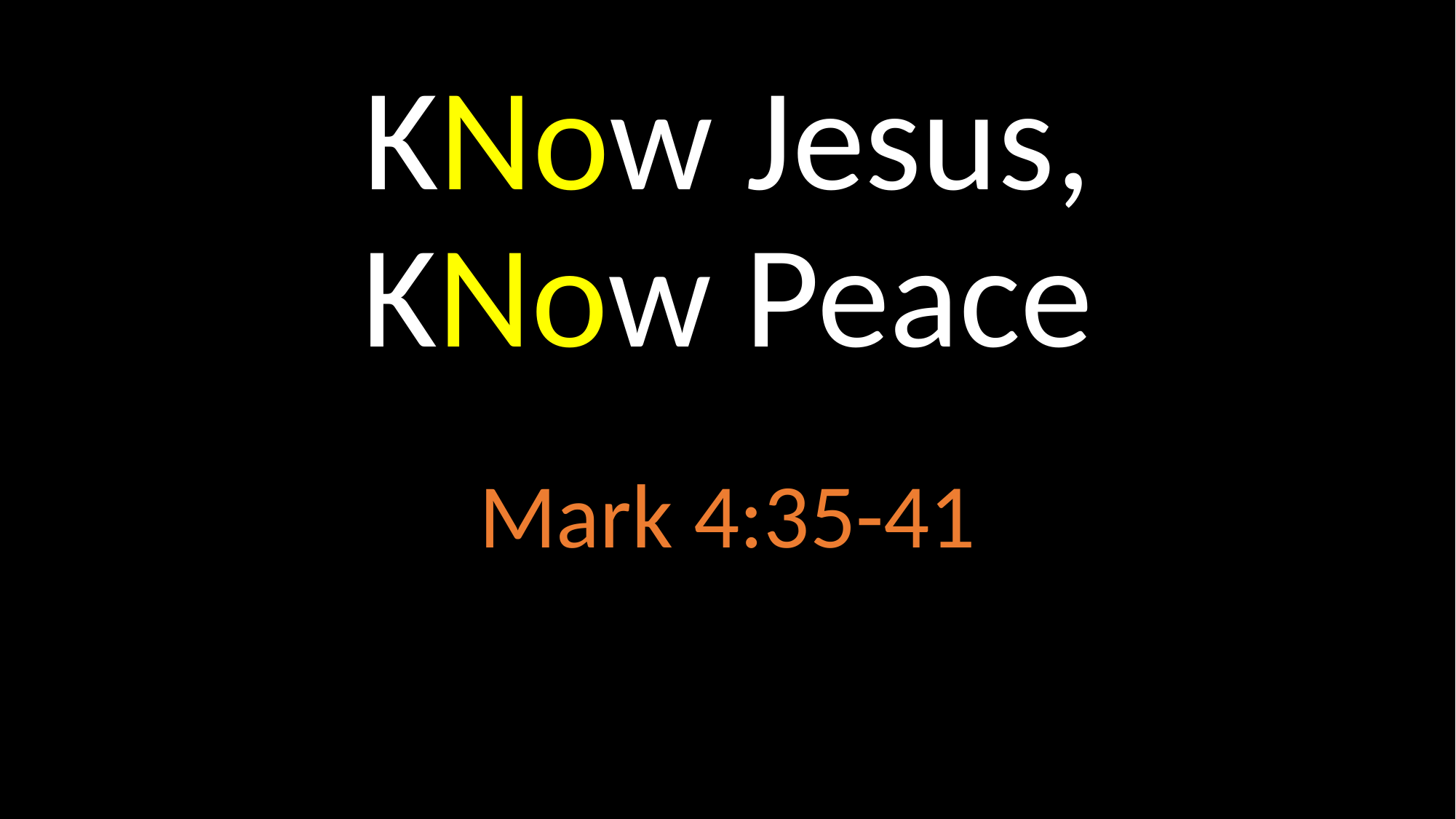

# KNow Jesus, KNow Peace
Mark 4:35-41